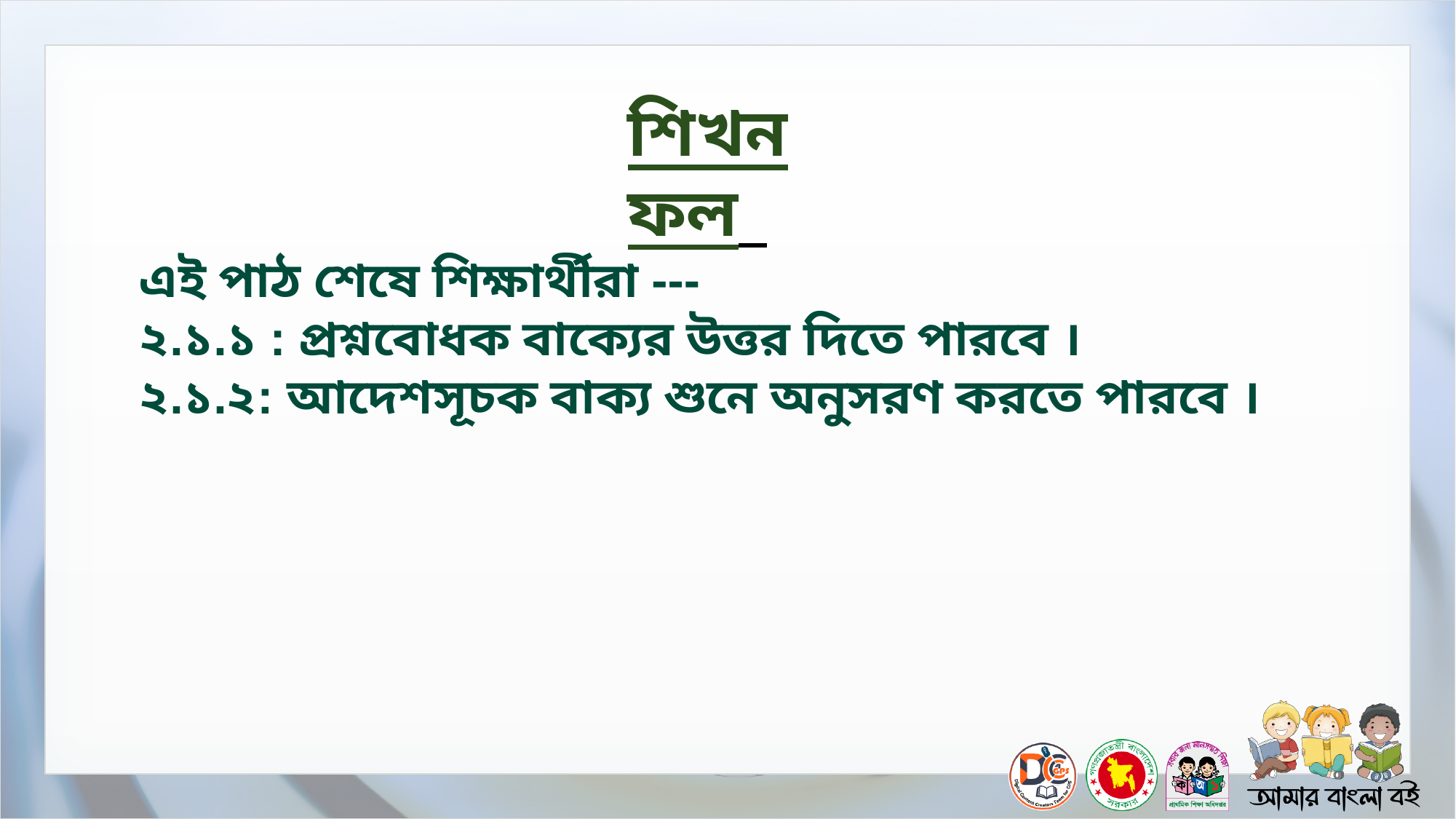

শিখনফল
এই পাঠ শেষে শিক্ষার্থীরা ---
২.১.১ : প্রশ্নবোধক বাক‌্যের উত্তর দিতে পারবে ।
২.১.২: আদেশসূচক বাক‌্য শুনে অনুসরণ করতে পারবে ।